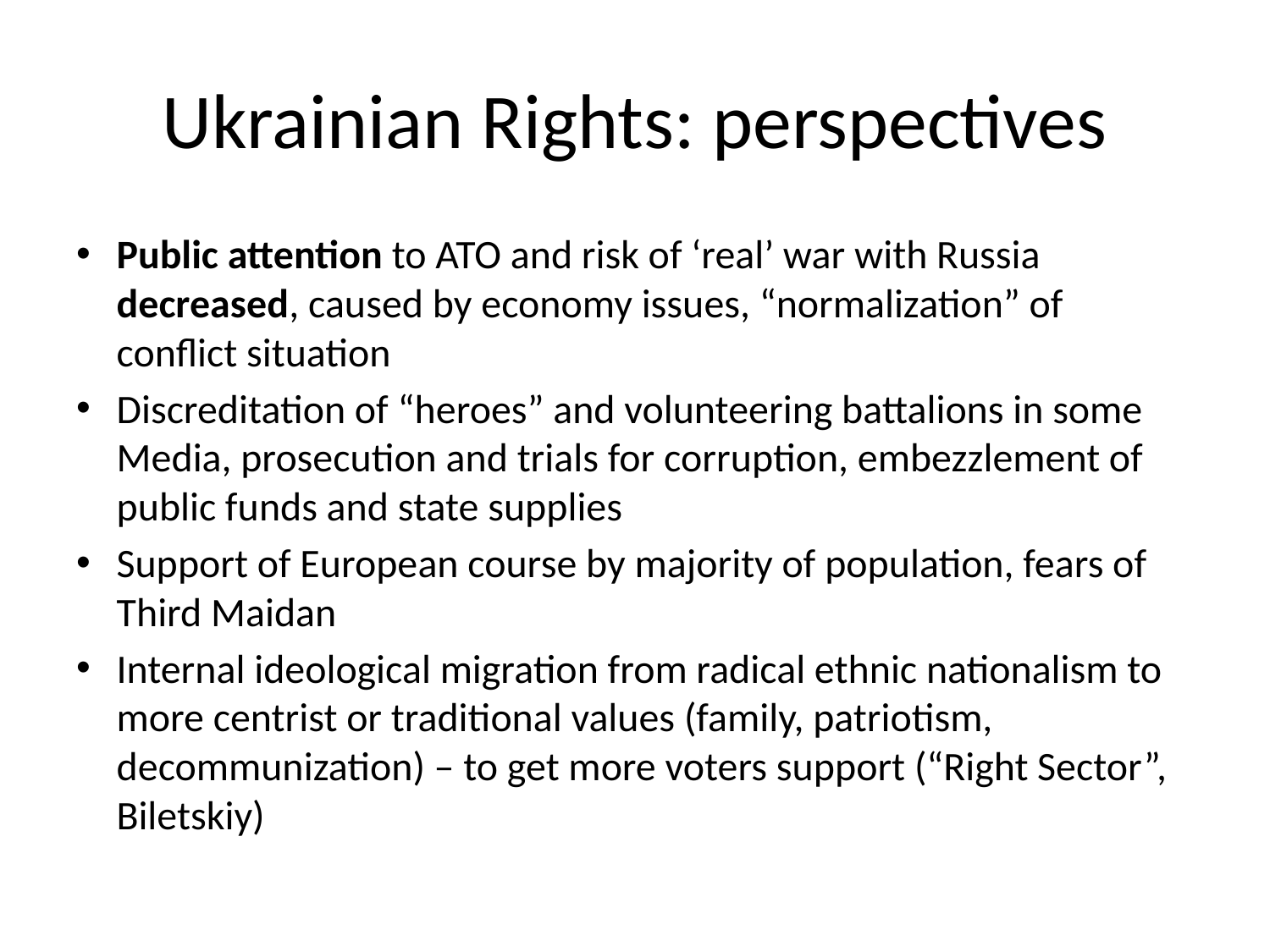

# Ukrainian Rights: perspectives
Public attention to ATO and risk of ‘real’ war with Russia decreased, caused by economy issues, “normalization” of conflict situation
Discreditation of “heroes” and volunteering battalions in some Media, prosecution and trials for corruption, embezzlement of public funds and state supplies
Support of European course by majority of population, fears of Third Maidan
Internal ideological migration from radical ethnic nationalism to more centrist or traditional values (family, patriotism, decommunization) – to get more voters support (“Right Sector”, Biletskiy)